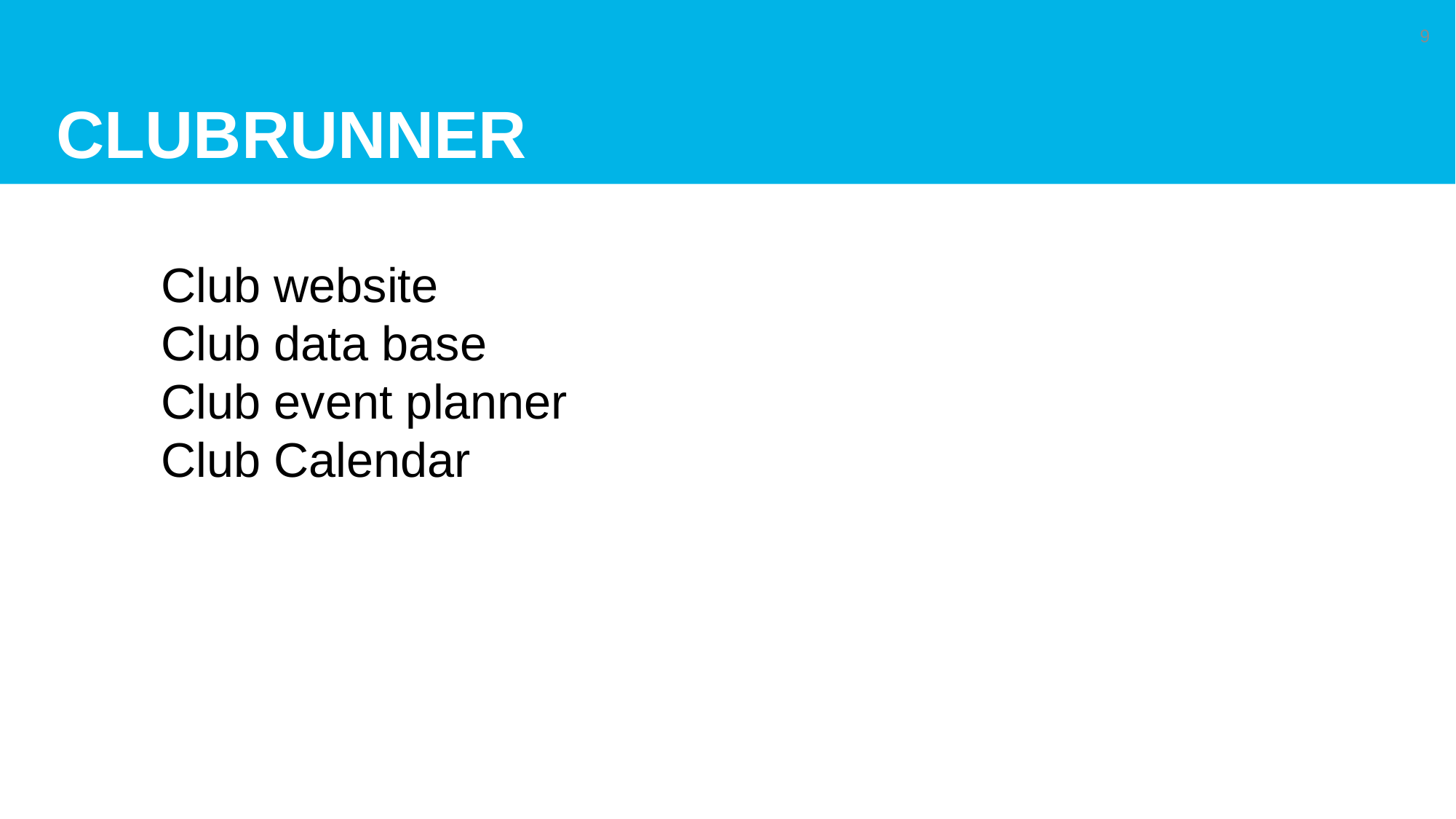

# CLUBRUNNER
9
Club website
Club data base
Club event planner
Club Calendar